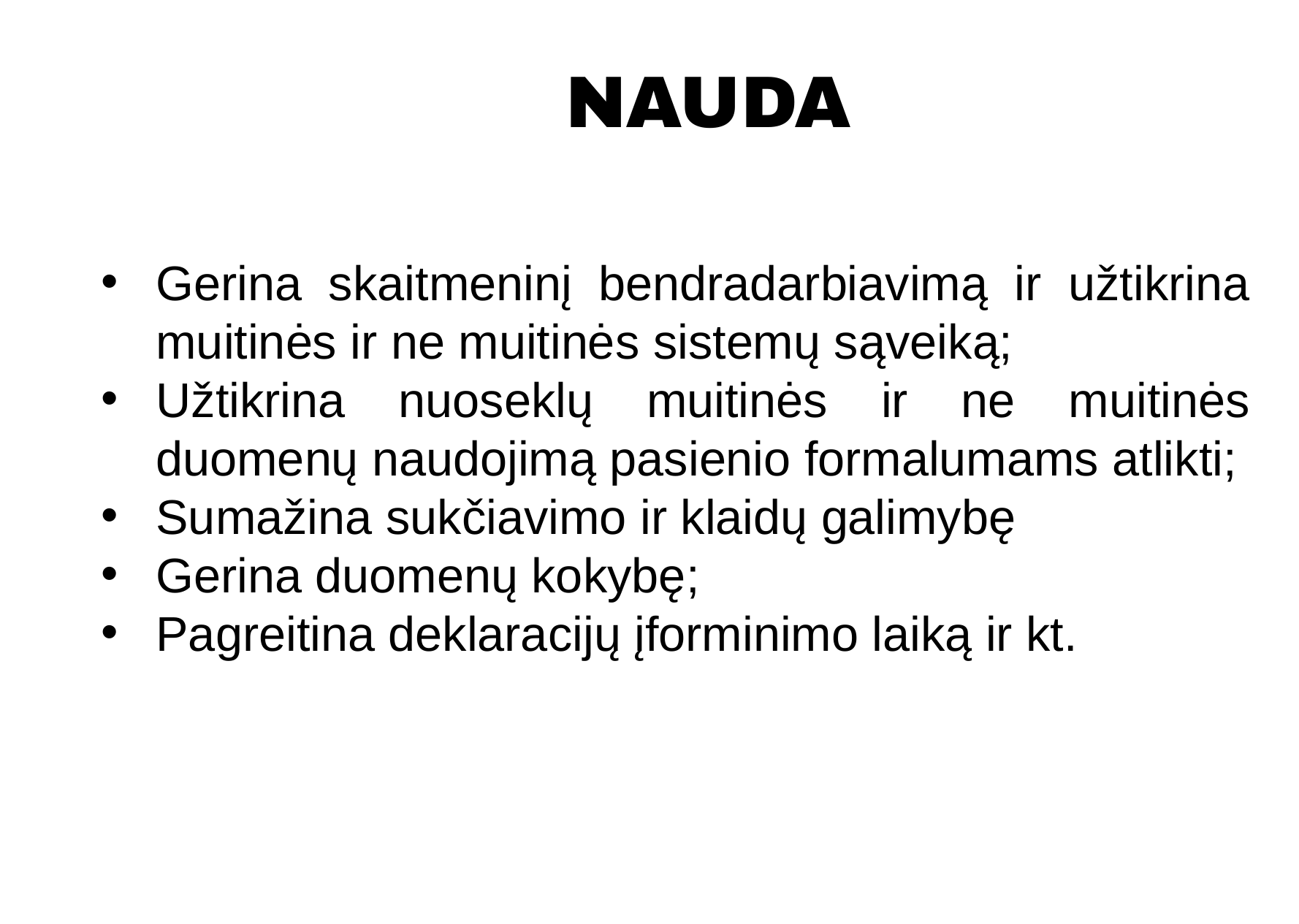

# NAUDA
Gerina skaitmeninį bendradarbiavimą ir užtikrina muitinės ir ne muitinės sistemų sąveiką;
Užtikrina nuoseklų muitinės ir ne muitinės duomenų naudojimą pasienio formalumams atlikti;
Sumažina sukčiavimo ir klaidų galimybę
Gerina duomenų kokybę;
Pagreitina deklaracijų įforminimo laiką ir kt.